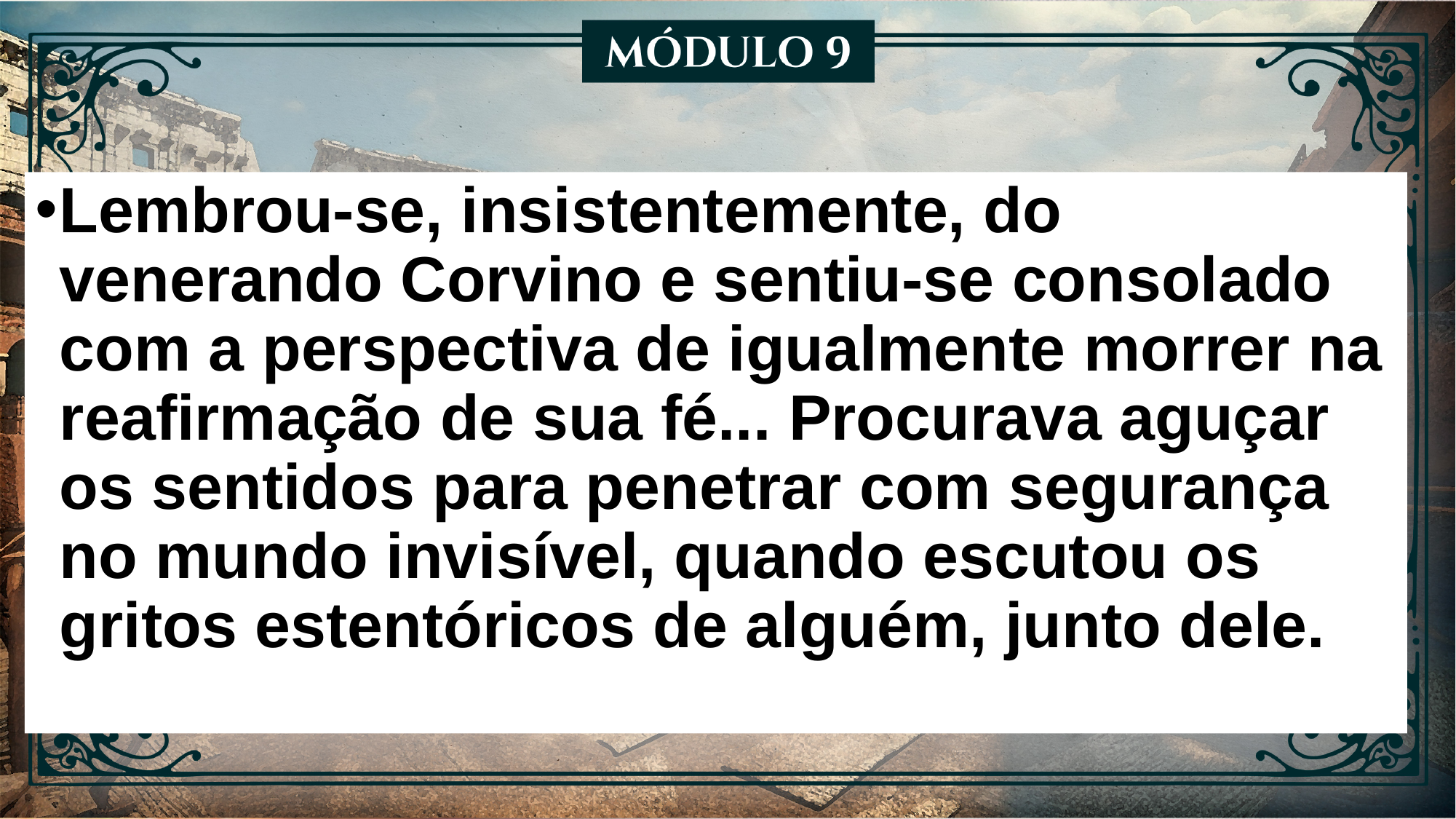

Lembrou-se, insistentemente, do venerando Corvino e sentiu-se consolado com a perspectiva de igualmente morrer na reafirmação de sua fé... Procurava aguçar os sentidos para penetrar com segurança no mundo invisível, quando escutou os gritos estentóricos de alguém, junto dele.